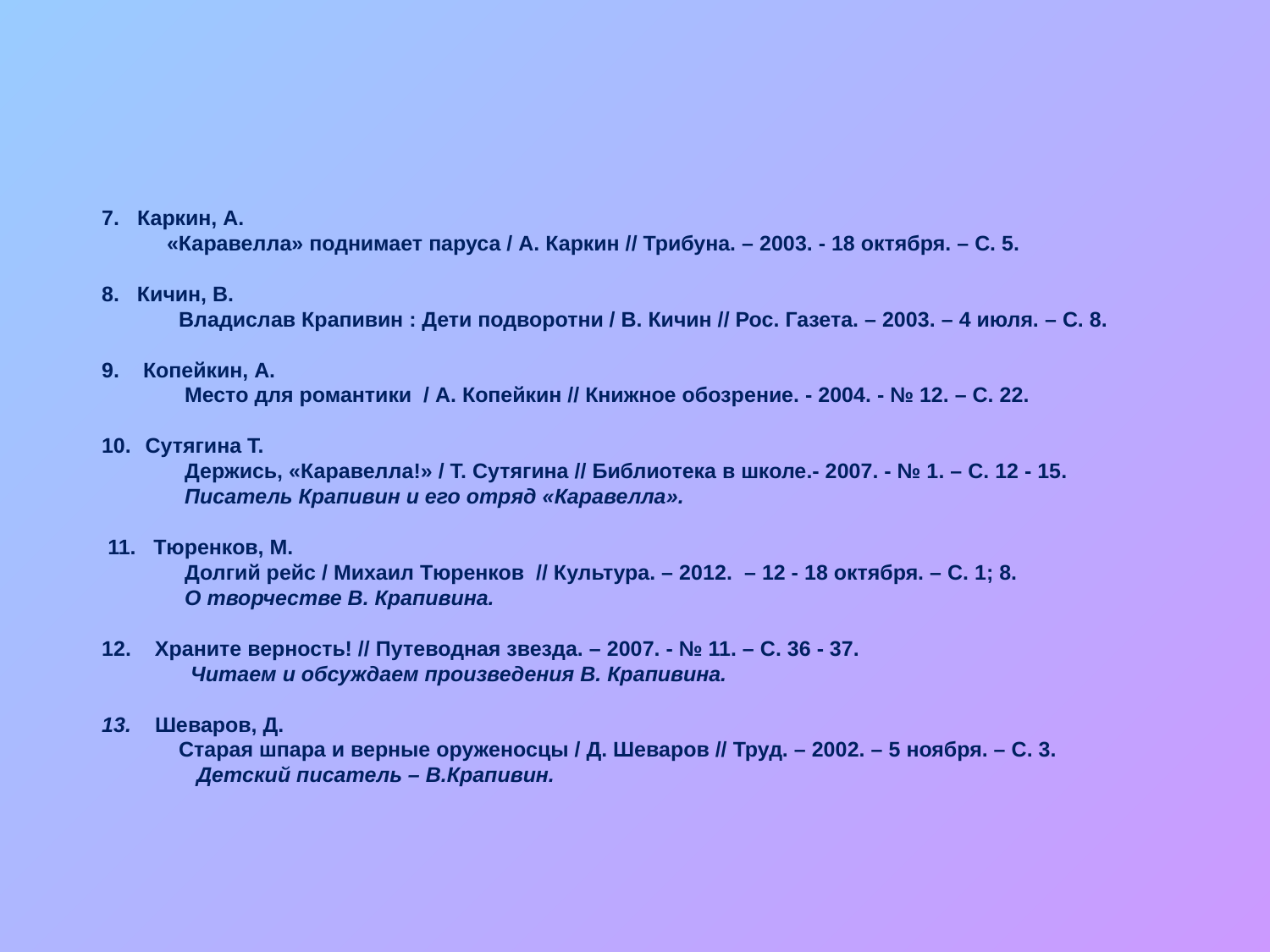

7.   Каркин, А.
           «Каравелла» поднимает паруса / А. Каркин // Трибуна. – 2003. - 18 октября. – С. 5.

8.   Кичин, В.
             Владислав Крапивин : Дети подворотни / В. Кичин // Рос. Газета. – 2003. – 4 июля. – С. 8.

9.    Копейкин, А.
              Место для романтики  / А. Копейкин // Книжное обозрение. - 2004. - № 12. – С. 22.

  Сутягина Т.
              Держись, «Каравелла!» / Т. Сутягина // Библиотека в школе.- 2007. - № 1. – С. 12 - 15.
              Писатель Крапивин и его отряд «Каравелла».

 11.   Тюренков, М.
              Долгий рейс / Михаил Тюренков  // Культура. – 2012.  – 12 - 18 октября. – С. 1; 8.
              О творчестве В. Крапивина.

12.    Храните верность! // Путеводная звезда. – 2007. - № 11. – С. 36 - 37.
               Читаем и обсуждаем произведения В. Крапивина.

13.    Шеваров, Д.
             Старая шпара и верные оруженосцы / Д. Шеваров // Труд. – 2002. – 5 ноября. – С. 3.
                Детский писатель – В.Крапивин.